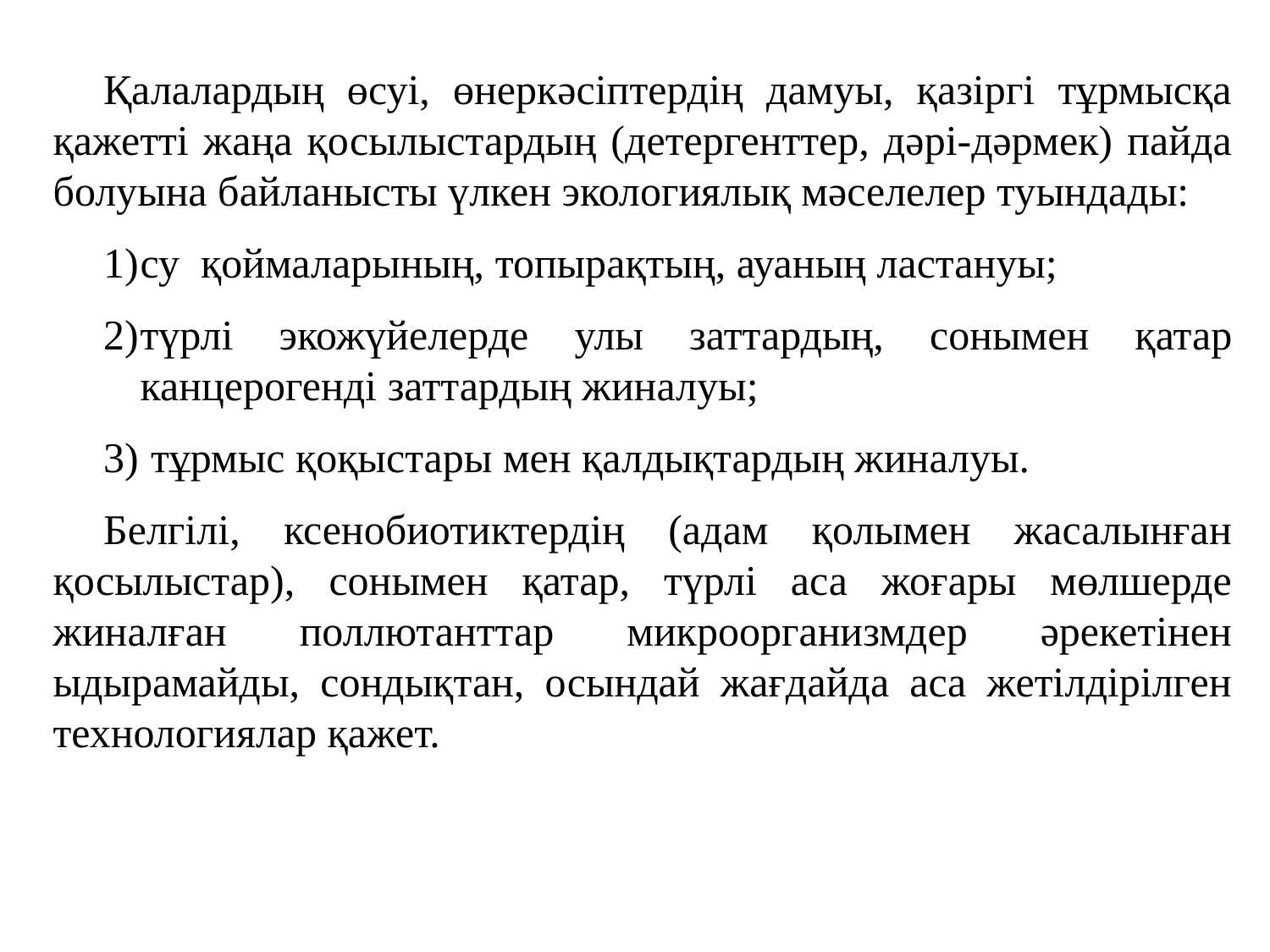

Қалалардың өсуі, өнеркәсіптердің дамуы, қазіргі тұрмысқа қажетті жаңа қосылыстардың (детергенттер, дәрі-дәрмек) пайда болуына байланысты үлкен экологиялық мәселелер туындады:
су  қоймаларының, топырақтың, ауаның ластануы;
түрлі экожүйелерде улы заттардың, сонымен қатар канцерогенді заттардың жиналуы;
 тұрмыс қоқыстары мен қалдықтардың жиналуы.
Белгілі, ксенобиотиктердің (адам қолымен жасалынған қосылыстар), сонымен қатар, түрлі аса жоғары мөлшерде жиналған поллютанттар микроорганизмдер әрекетінен ыдырамайды, сондықтан, осындай жағдайда аса жетілдірілген технологиялар қажет.